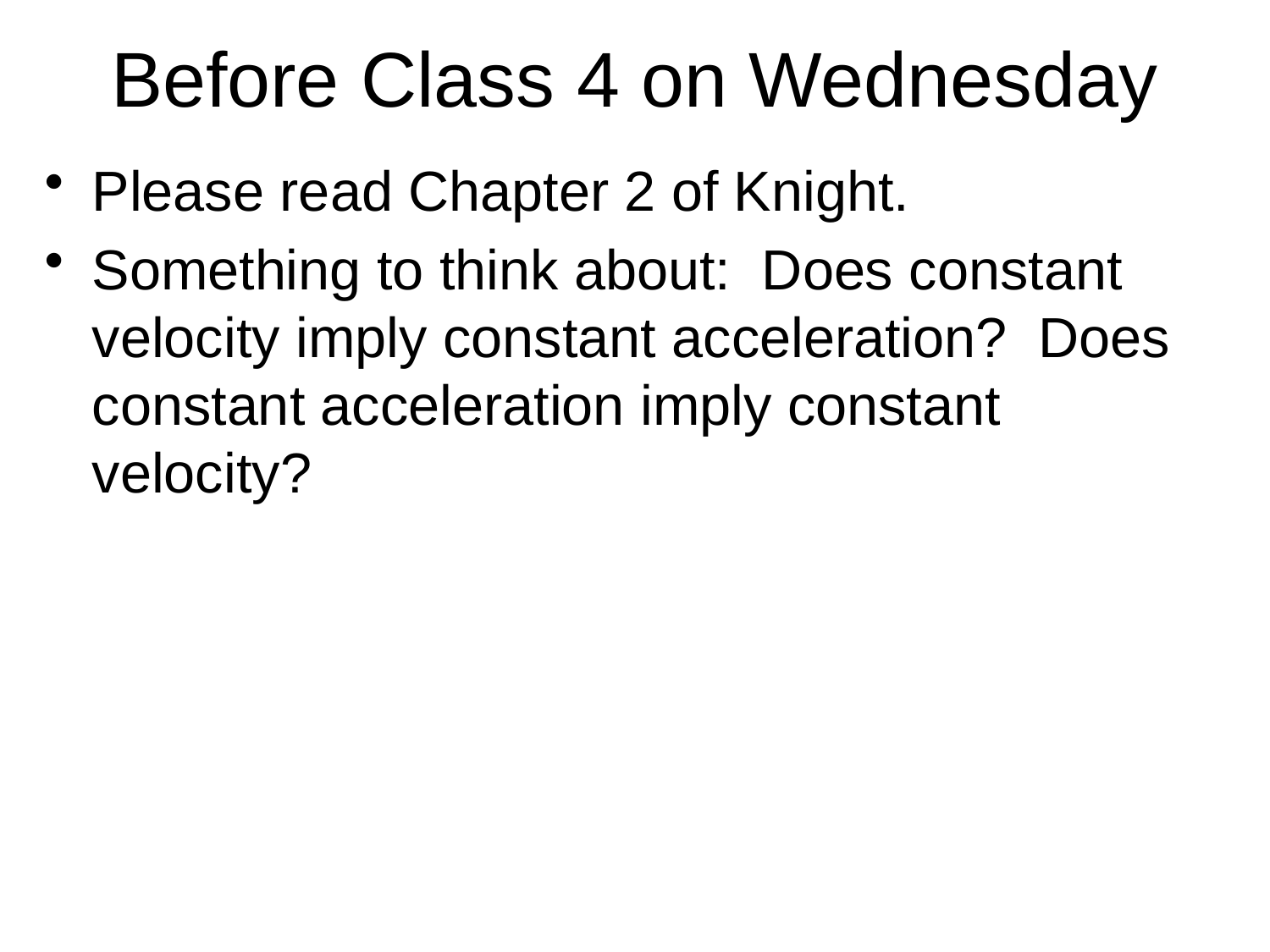

# Before Class 4 on Wednesday
Please read Chapter 2 of Knight.
Something to think about:  Does constant velocity imply constant acceleration?  Does constant acceleration imply constant velocity?